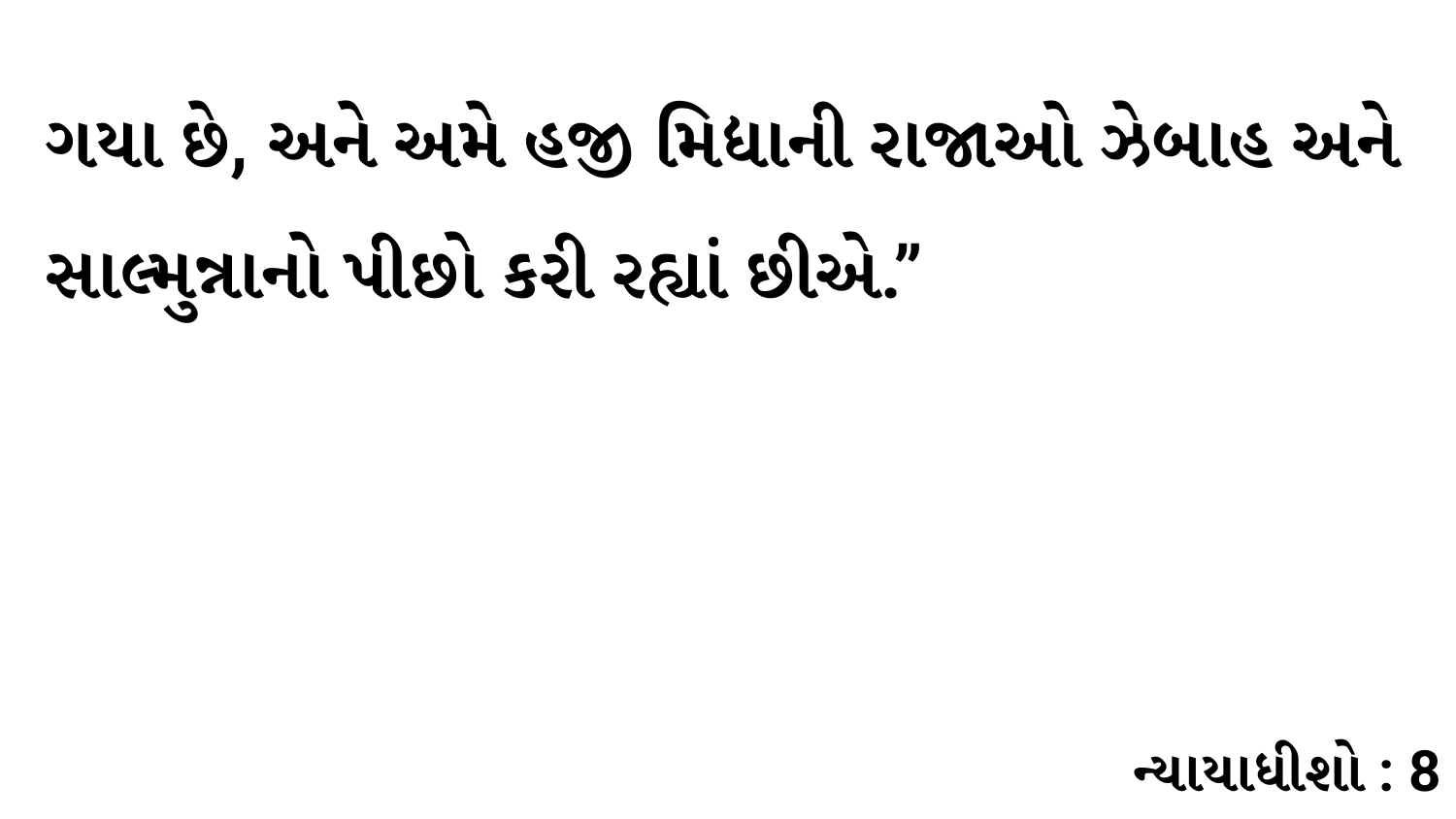

ગયા છે, અને અમે હજી મિદ્યાની રાજાઓ ઝેબાહ અને સાલ્મુન્નાનો પીછો કરી રહ્યાં છીએ.”
ન્યાયાધીશો : 8